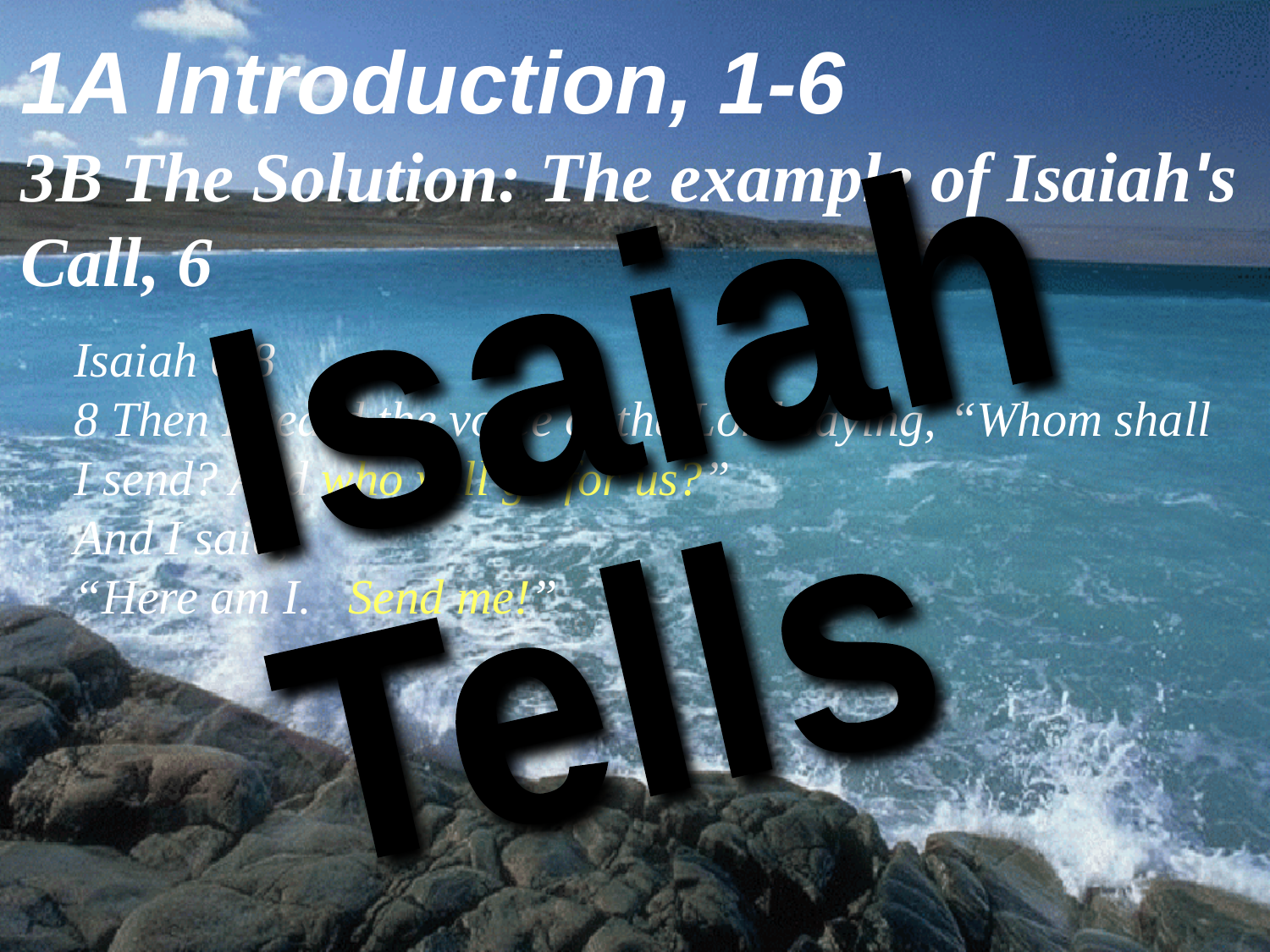

1A Introduction, 1-6
3B The Solution: The example of Isaiah's Call, 6
Isaiah
Tells
Isaiah 6:8
8 Then I heard the voice of the Lord saying, “Whom shall I send? And who will go for us?”
And I said,
“Here am I.   Send me!”